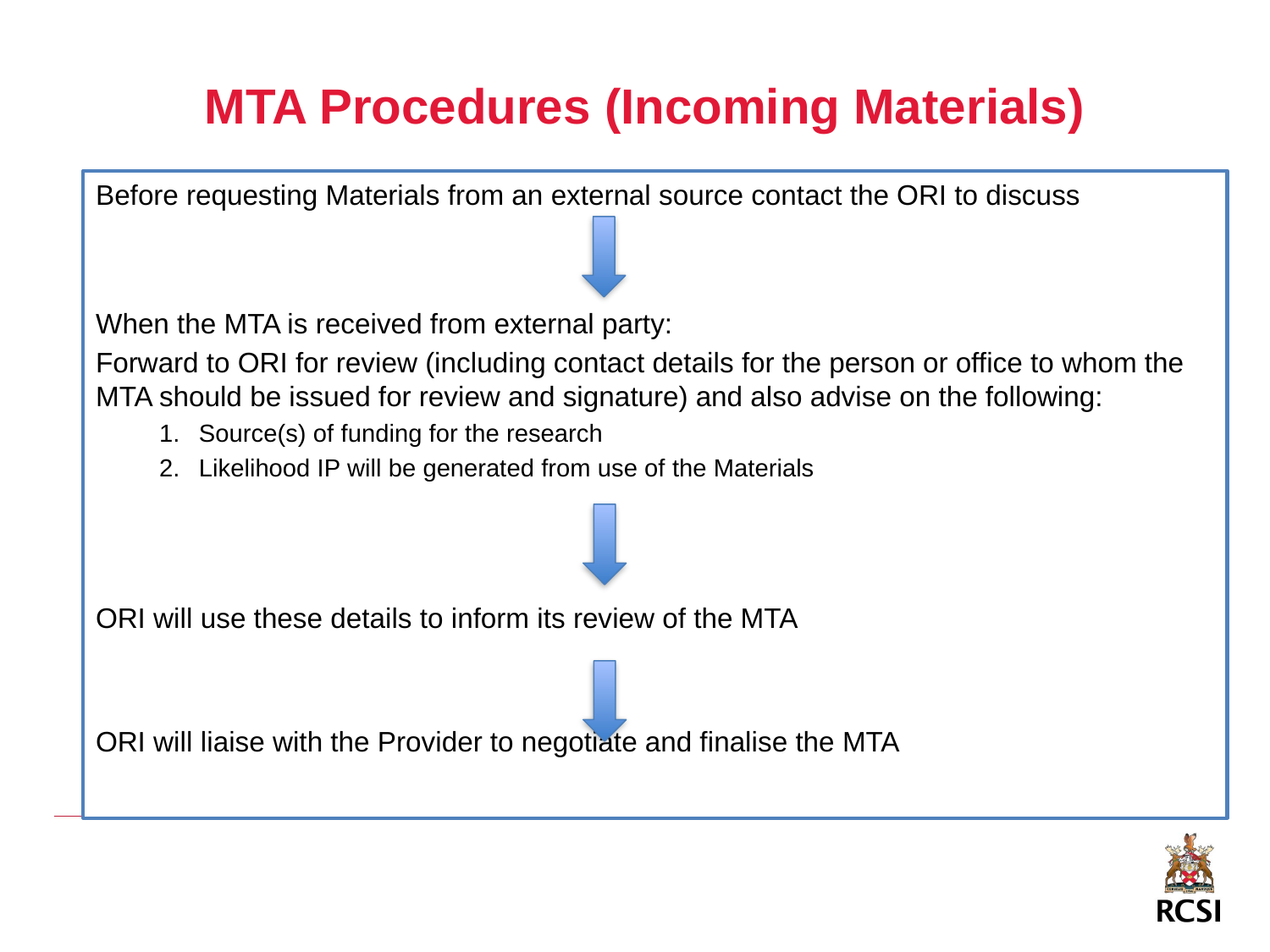

# MTA Procedures (Incoming Materials)
Before requesting Materials from an external source contact the ORI to discuss

When the MTA is received from external party:
Forward to ORI for review (including contact details for the person or office to whom the MTA should be issued for review and signature) and also advise on the following:
Source(s) of funding for the research
Likelihood IP will be generated from use of the Materials

ORI will use these details to inform its review of the MTA

ORI will liaise with the Provider to negotiate and finalise the MTA